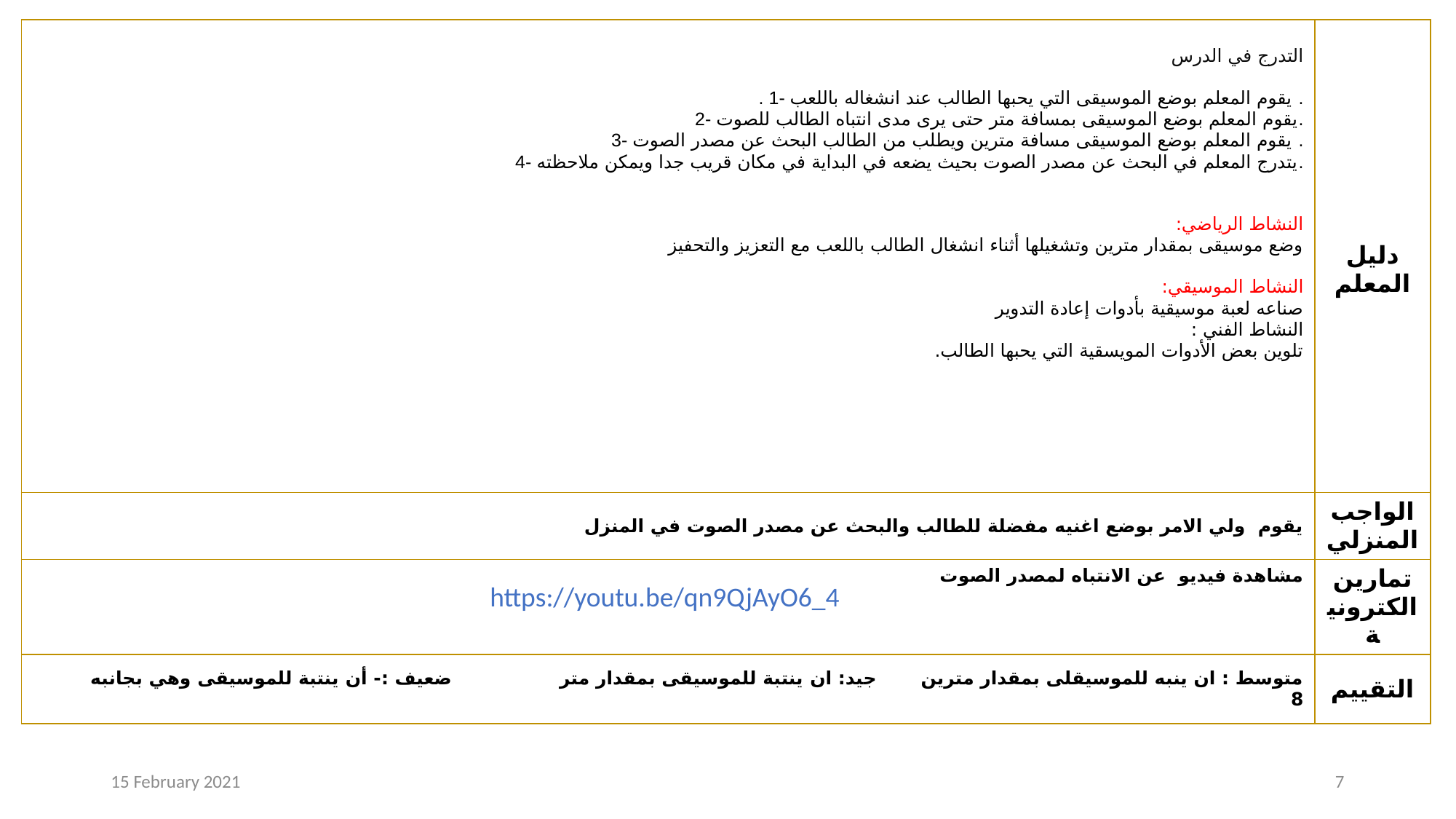

| التدرج في الدرس . 1- يقوم المعلم بوضع الموسيقى التي يحبها الطالب عند انشغاله باللعب . 2- يقوم المعلم بوضع الموسيقى بمسافة متر حتى يرى مدى انتباه الطالب للصوت. 3- يقوم المعلم بوضع الموسيقى مسافة مترين ويطلب من الطالب البحث عن مصدر الصوت . 4- يتدرج المعلم في البحث عن مصدر الصوت بحيث يضعه في البداية في مكان قريب جدا ويمكن ملاحظته. النشاط الرياضي: وضع موسيقى بمقدار مترين وتشغيلها أثناء انشغال الطالب باللعب مع التعزيز والتحفيز النشاط الموسيقي: صناعه لعبة موسيقية بأدوات إعادة التدوير النشاط الفني : تلوين بعض الأدوات المويسقية التي يحبها الطالب. | دليل المعلم |
| --- | --- |
| يقوم ولي الامر بوضع اغنيه مفضلة للطالب والبحث عن مصدر الصوت في المنزل | الواجب المنزلي |
| مشاهدة فيديو عن الانتباه لمصدر الصوت https://youtu.be/qn9QjAyO6\_4 | تمارين الكترونية |
| متوسط : ان ينبه للموسيقلى بمقدار مترين جيد: ان ينتبة للموسيقى بمقدار متر ضعيف :- أن ينتبة للموسيقى وهي بجانبه 8 | التقييم |
15 February 2021
7